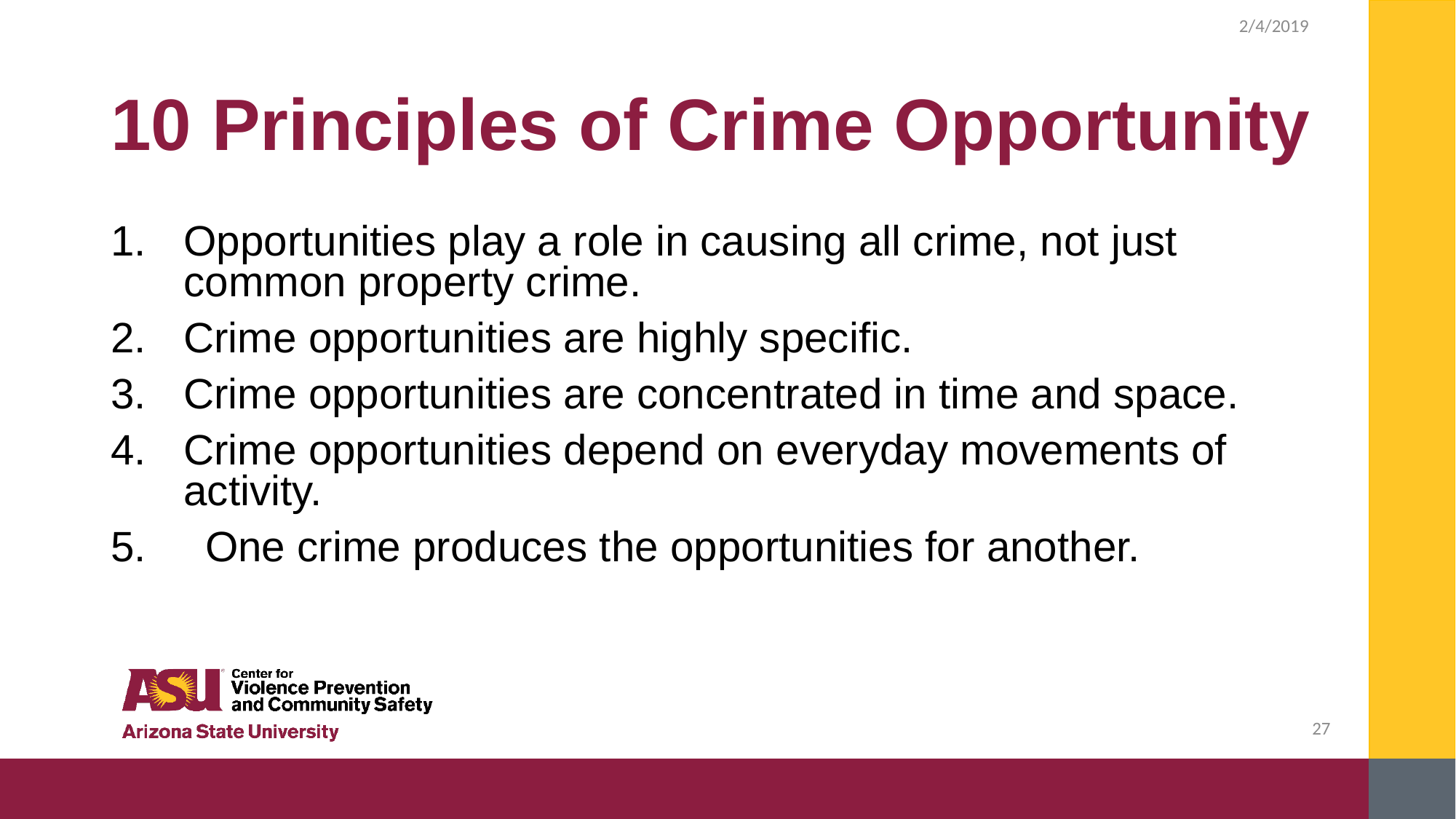

2/4/2019
# 10 Principles of Crime Opportunity
Opportunities play a role in causing all crime, not just common property crime.
Crime opportunities are highly specific.
Crime opportunities are concentrated in time and space.
Crime opportunities depend on everyday movements of activity.
5.     One crime produces the opportunities for another.
27